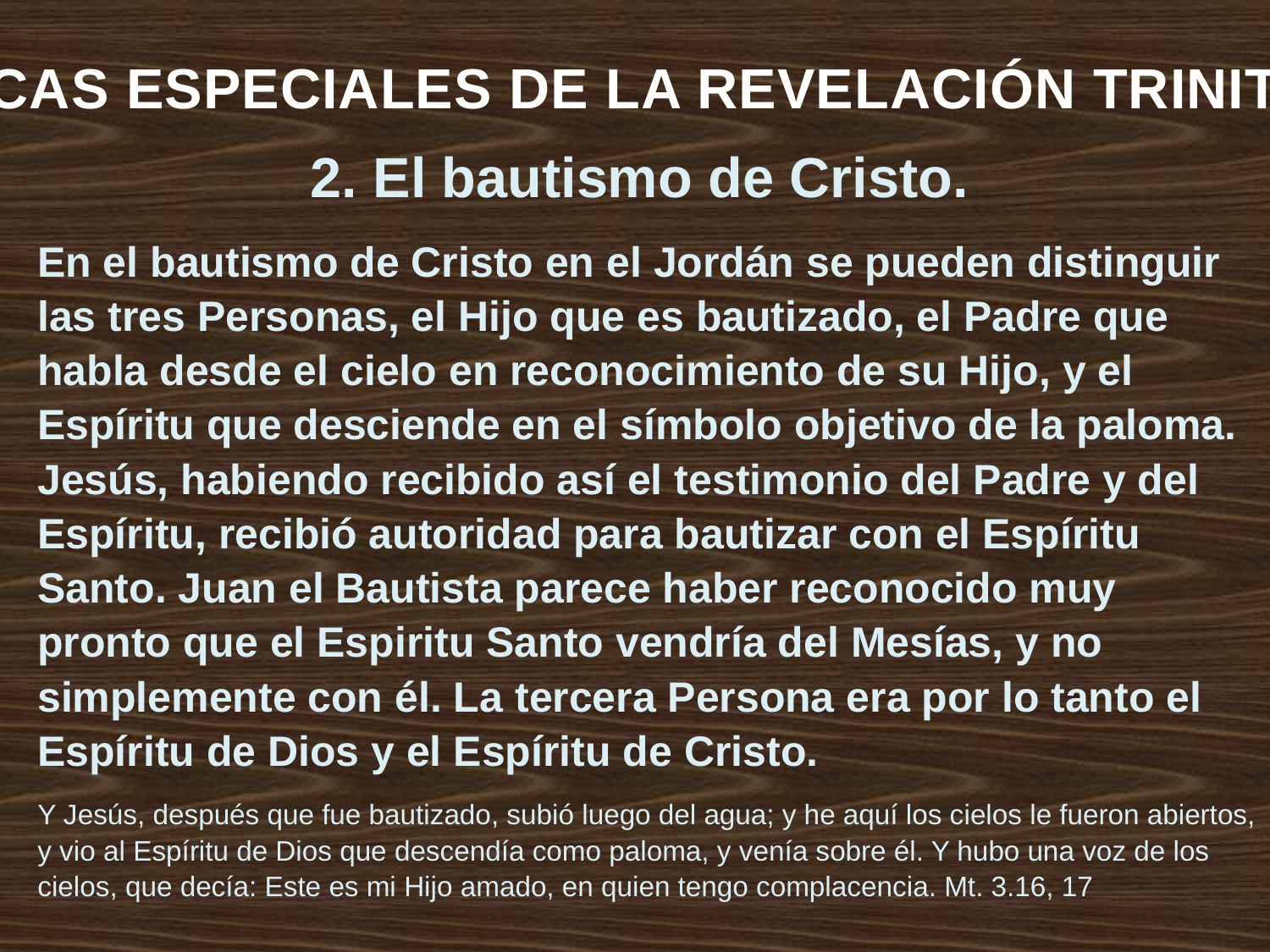

ÉPOCAS ESPECIALES DE LA REVELACIÓN TRINITARIA
2. El bautismo de Cristo.
En el bautismo de Cristo en el Jordán se pueden distinguir las tres Personas, el Hijo que es bautizado, el Padre que habla desde el cielo en reconocimiento de su Hijo, y el Espíritu que desciende en el símbolo objetivo de la paloma. Jesús, habiendo recibido así el testimonio del Padre y del Espíritu, recibió autoridad para bautizar con el Espíritu Santo. Juan el Bautista parece haber reconocido muy pronto que el Espiritu Santo vendría del Mesías, y no simplemente con él. La tercera Persona era por lo tanto el Espíritu de Dios y el Espíritu de Cristo.
Y Jesús, después que fue bautizado, subió luego del agua; y he aquí los cielos le fueron abiertos, y vio al Espíritu de Dios que descendía como paloma, y venía sobre él. Y hubo una voz de los cielos, que decía: Este es mi Hijo amado, en quien tengo complacencia. Mt. 3.16, 17